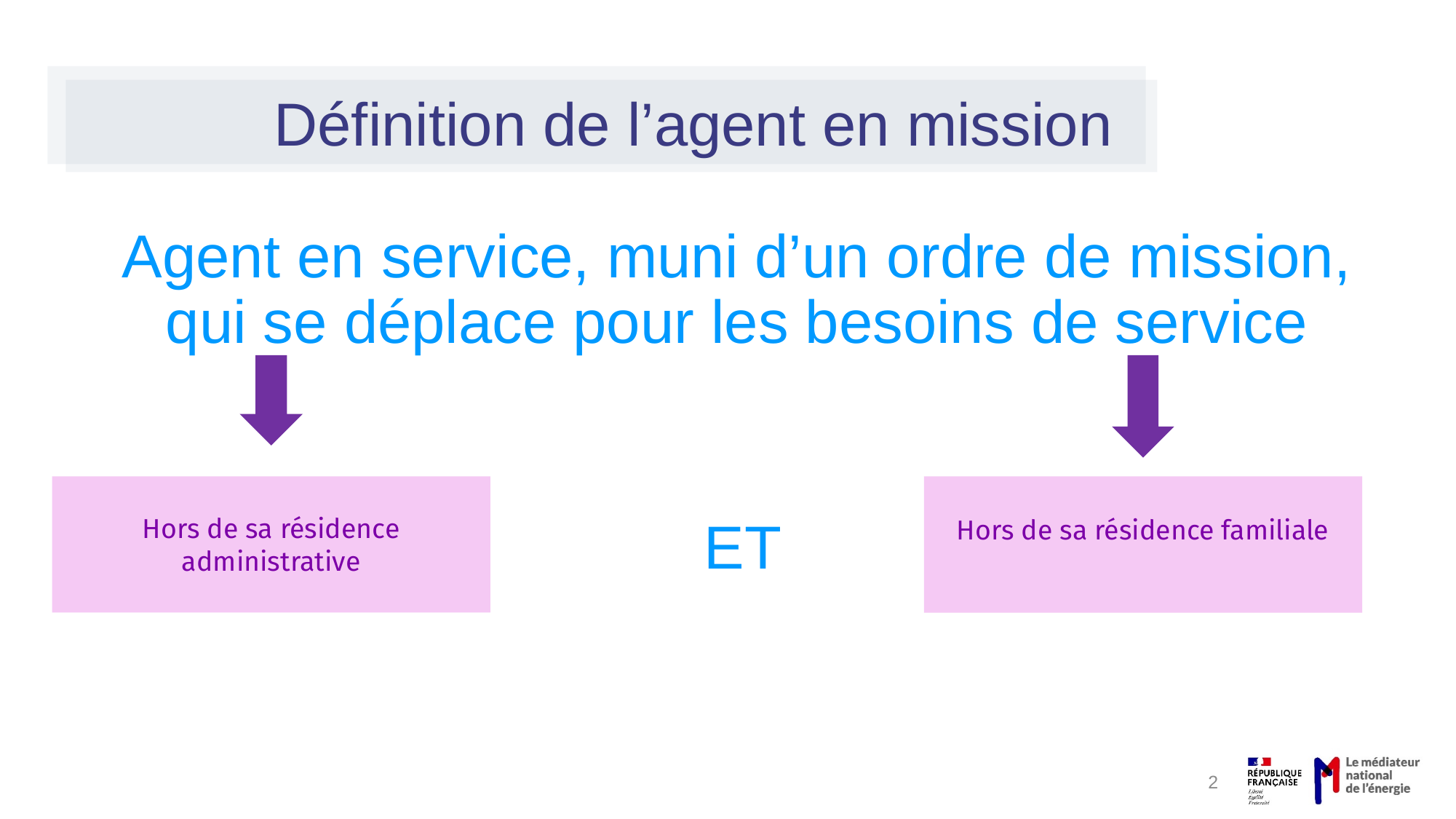

# Définition de l’agent en mission

Agent en service, muni d’un ordre de mission, qui se déplace pour les besoins de service

Hors de sa résidence administrative

Hors de sa résidence familiale

ET
2